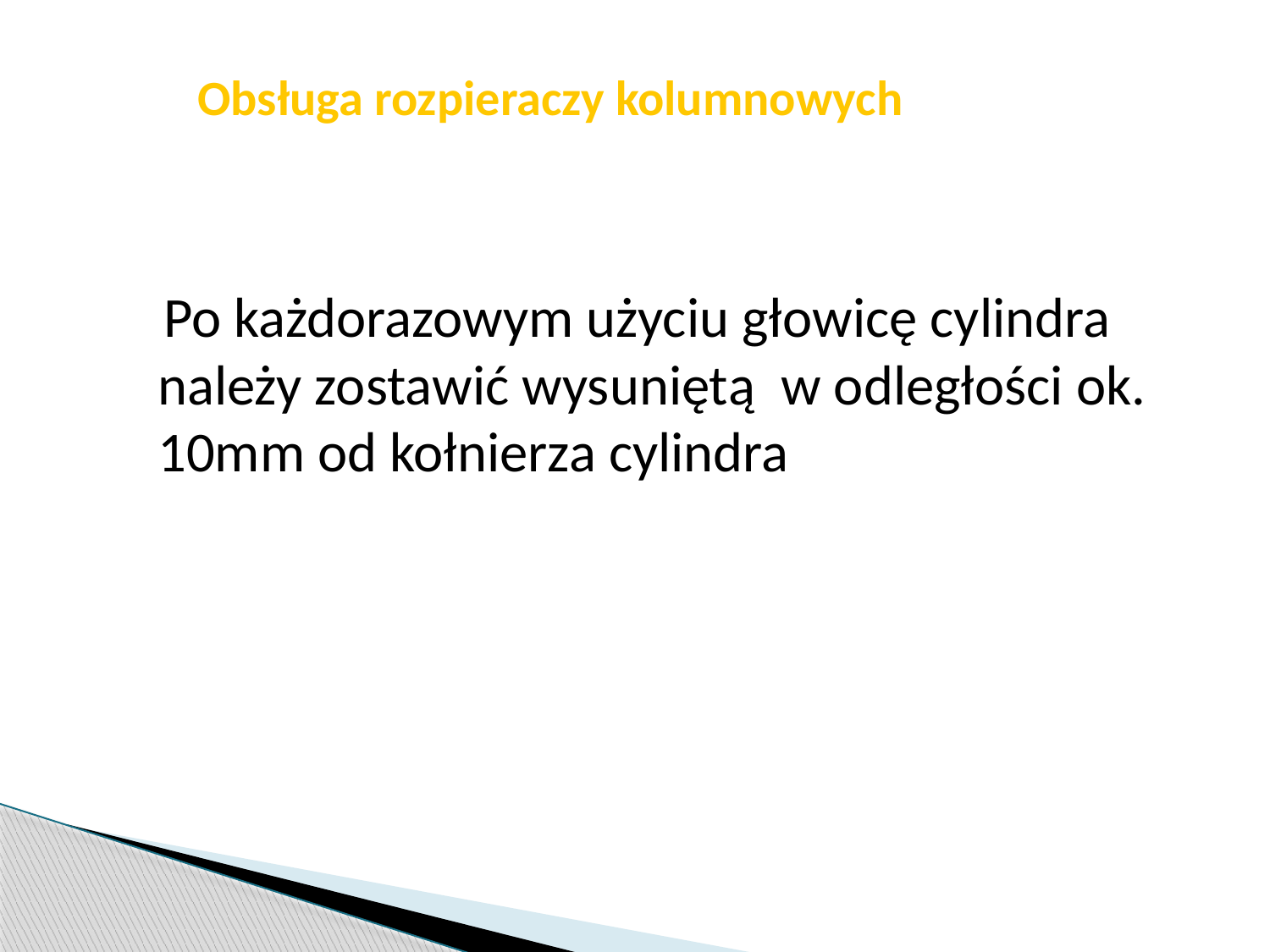

str. 17
# Obsługa rozpieraczy kolumnowych

    Po każdorazowym użyciu głowicę cylindra należy zostawić wysuniętą  w odległości ok. 10mm od kołnierza cylindra

Pobrano 18.02.20016 z www.os-psp.olsztyn.pl
Pobrano 18.02.20016 z www.os-psp.olsztyn.pl